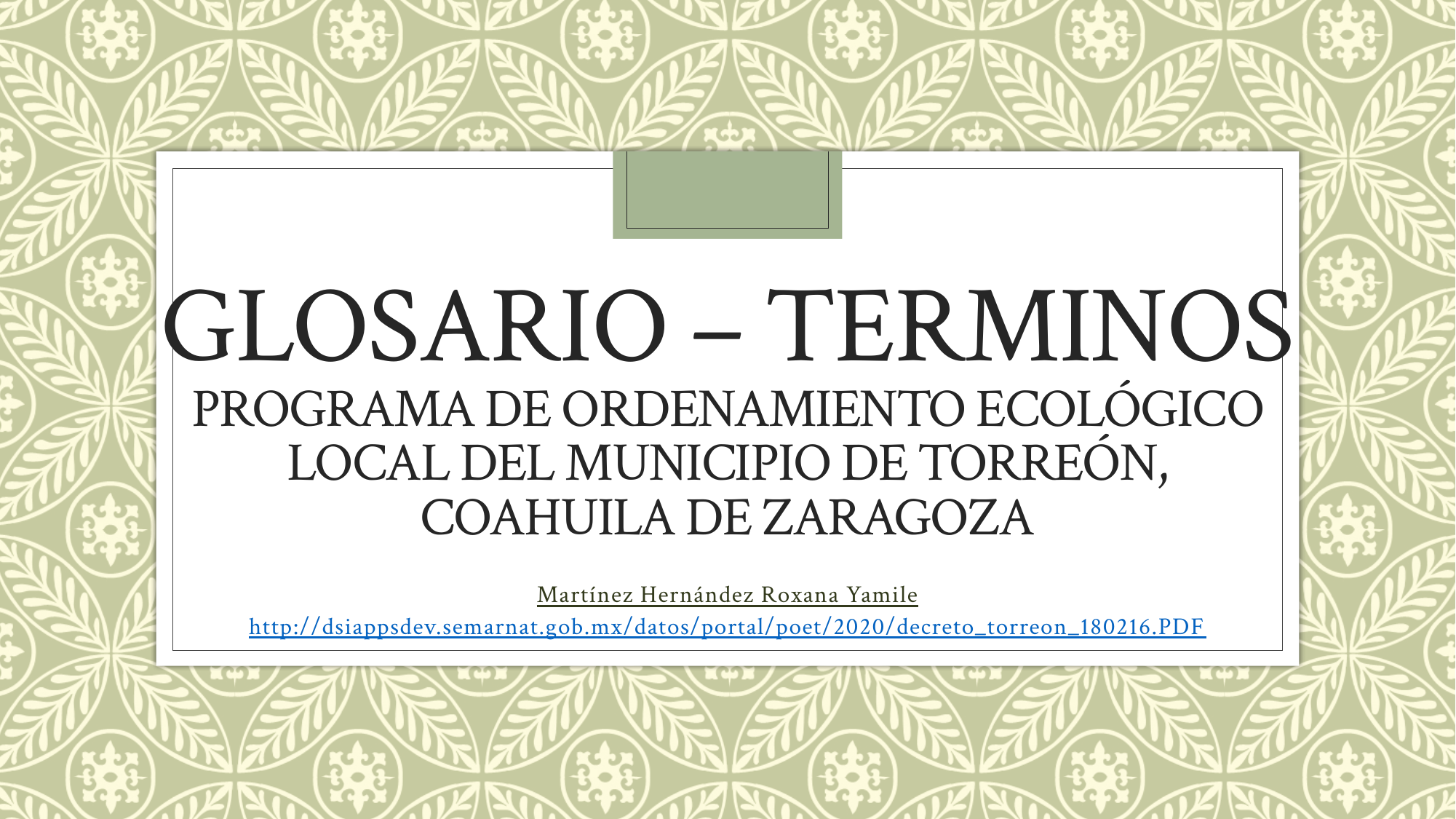

# GLOSARIO – TERMINOS PROGRAMA de Ordenamiento Ecológico Local del Municipio de Torreón, Coahuila de Zaragoza
Martínez Hernández Roxana Yamile
http://dsiappsdev.semarnat.gob.mx/datos/portal/poet/2020/decreto_torreon_180216.PDF